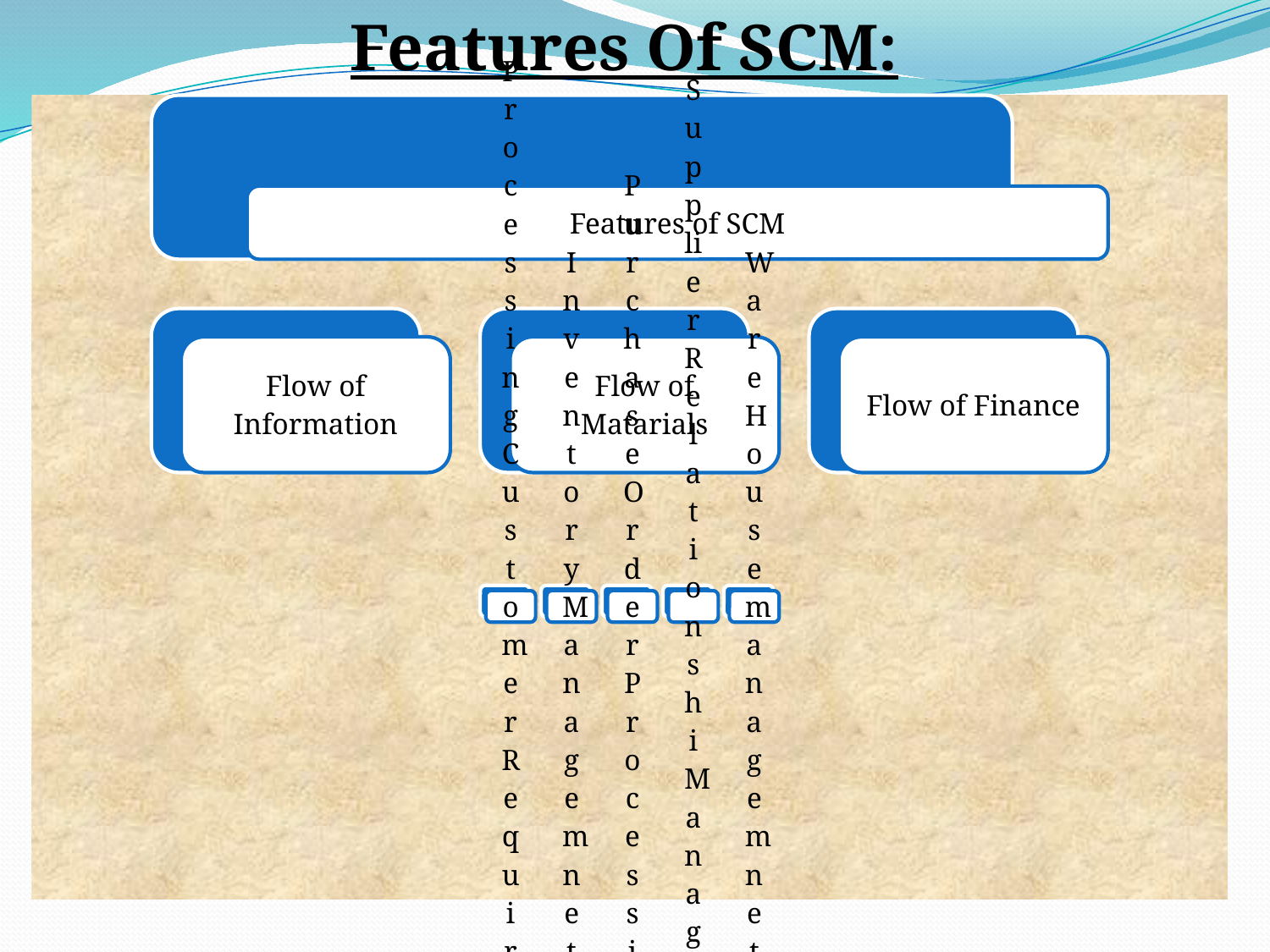

Features Of SCM:
Features of SCM
Flow of Information
Flow of Finance